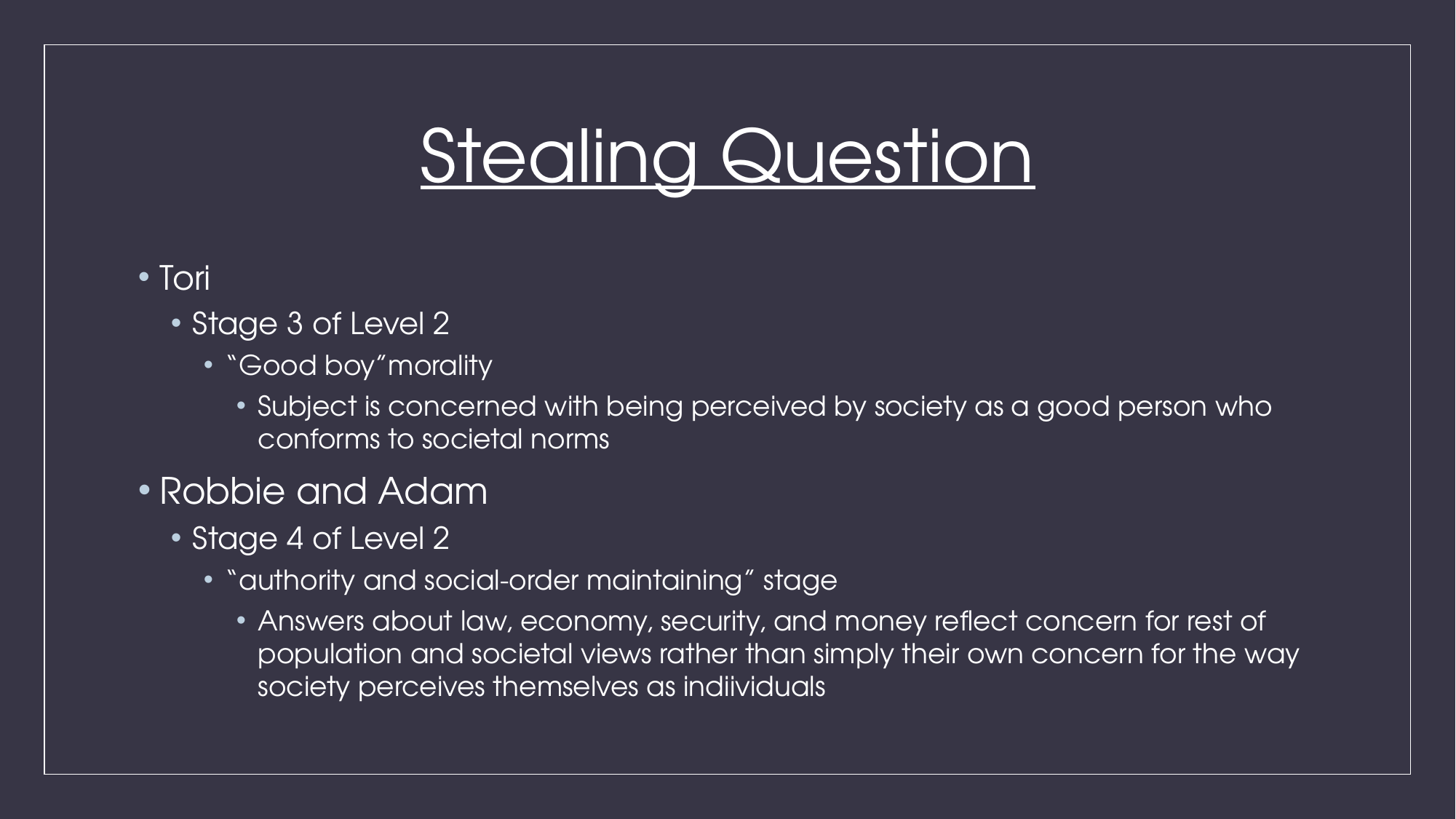

# Stealing Question
Tori
Stage 3 of Level 2
“Good boy”morality
Subject is concerned with being perceived by society as a good person who conforms to societal norms
Robbie and Adam
Stage 4 of Level 2
“authority and social-order maintaining” stage
Answers about law, economy, security, and money reflect concern for rest of population and societal views rather than simply their own concern for the way society perceives themselves as indiividuals